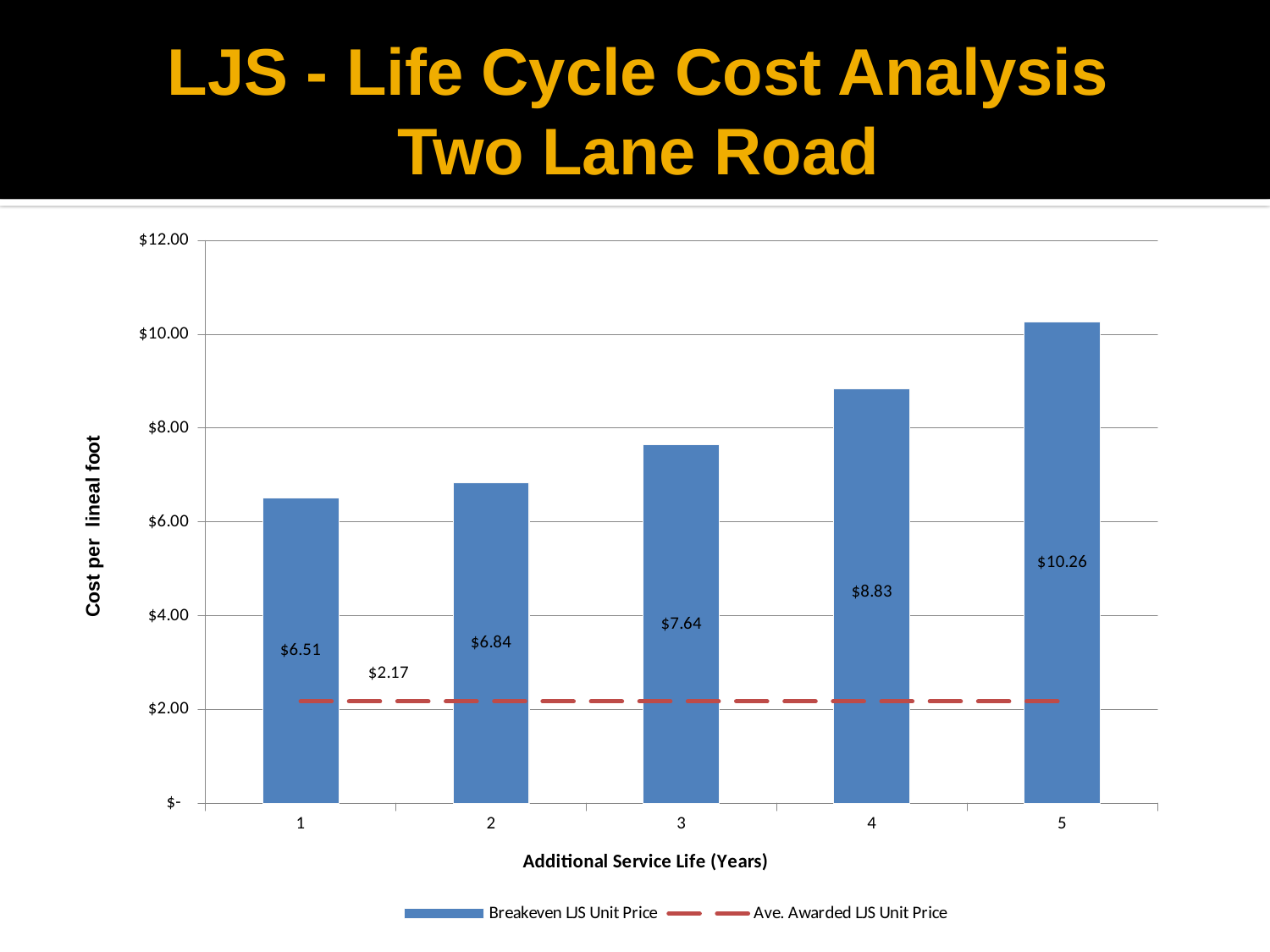

# LJS - Life Cycle Cost Analysis Two Lane Road

### Chart

| Category |  |  |
|---|---|---|
Cost per  lineal foot